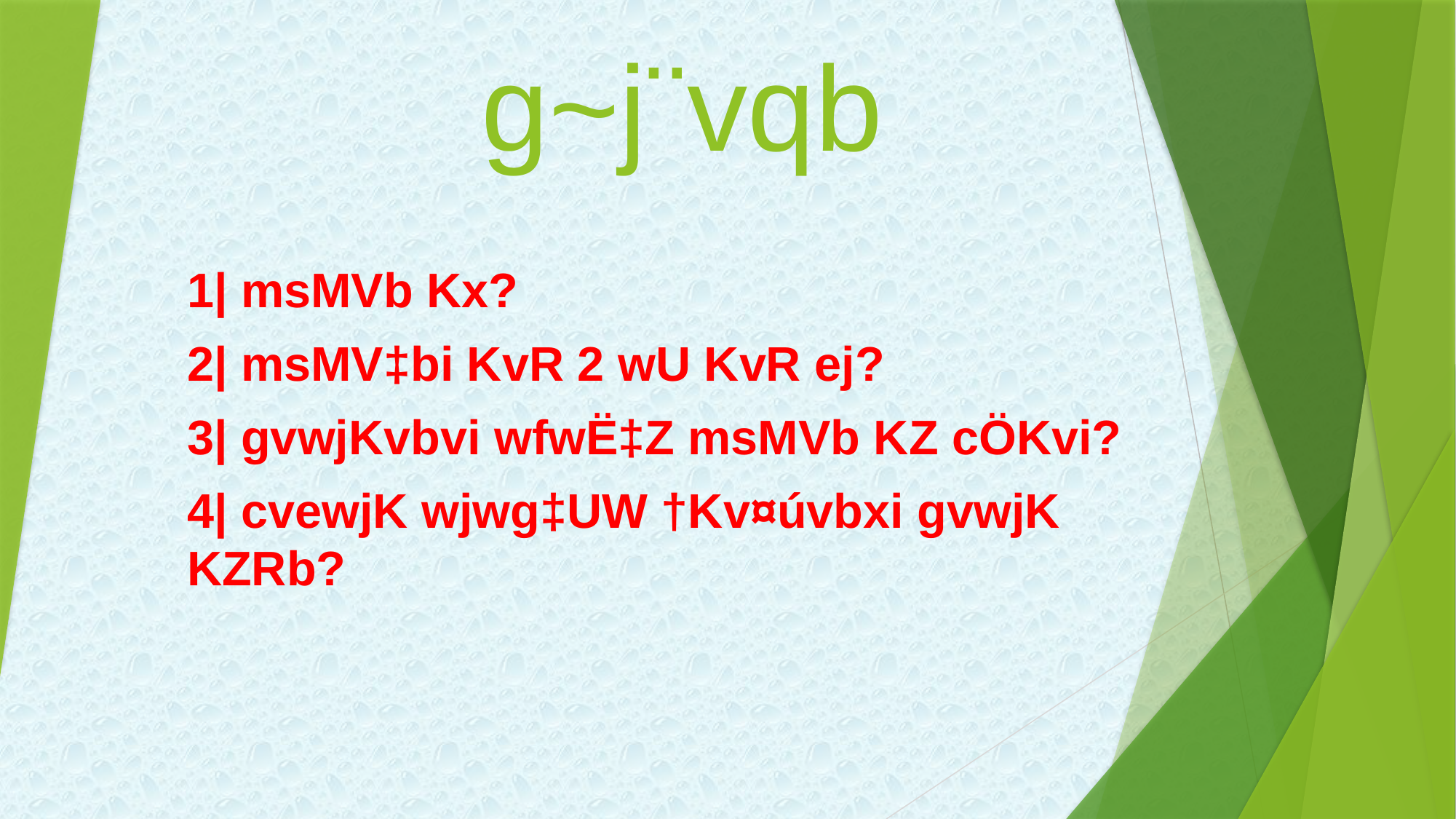

# g~j¨vqb
1| msMVb Kx?
2| msMV‡bi KvR 2 wU KvR ej?
3| gvwjKvbvi wfwË‡Z msMVb KZ cÖKvi?
4| cvewjK wjwg‡UW †Kv¤úvbxi gvwjK KZRb?